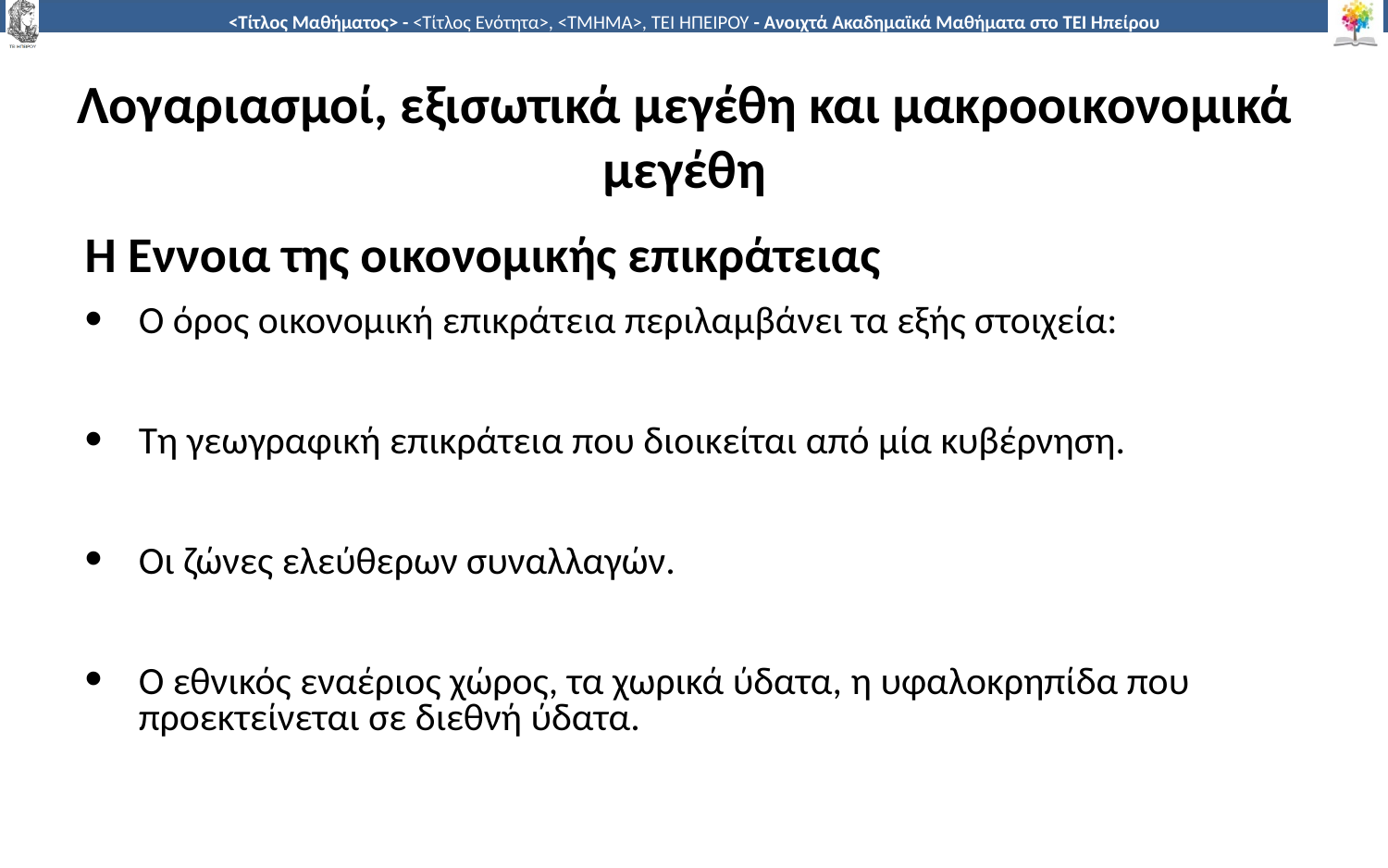

# Λογαριασμοί, εξισωτικά μεγέθη και μακροοικονομικά μεγέθη
Η Έννοια της οικονομικής επικράτειας
Ο όρος οικονομική επικράτεια περιλαμβάνει τα εξής στοιχεία:

Τη γεωγραφική επικράτεια που διοικείται από μία κυβέρνηση.

Οι ζώνες ελεύθερων συναλλαγών.

Ο εθνικός εναέριος χώρος, τα χωρικά ύδατα, η υφαλοκρηπίδα που προεκτείνεται σε διεθνή ύδατα.